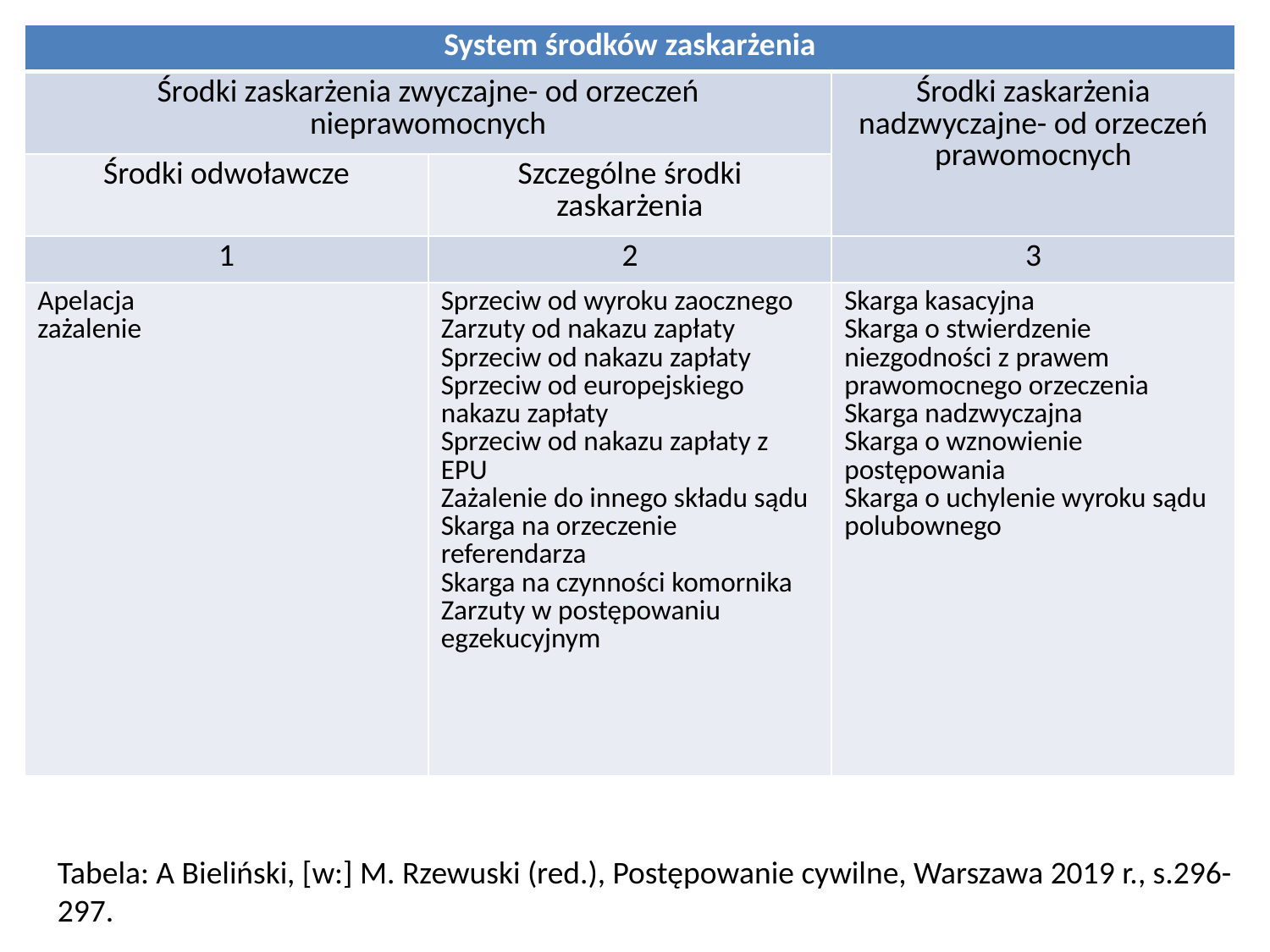

| System środków zaskarżenia |  |  |
| --- | --- | --- |
| Środki zaskarżenia zwyczajne- od orzeczeń nieprawomocnych |  | Środki zaskarżenia nadzwyczajne- od orzeczeń prawomocnych |
| Środki odwoławcze | Szczególne środki zaskarżenia |  |
| 1 | 2 | 3 |
| Apelacja zażalenie | Sprzeciw od wyroku zaocznego Zarzuty od nakazu zapłaty Sprzeciw od nakazu zapłaty Sprzeciw od europejskiego nakazu zapłaty Sprzeciw od nakazu zapłaty z EPU Zażalenie do innego składu sądu Skarga na orzeczenie referendarza Skarga na czynności komornika Zarzuty w postępowaniu egzekucyjnym | Skarga kasacyjna Skarga o stwierdzenie niezgodności z prawem prawomocnego orzeczenia Skarga nadzwyczajna Skarga o wznowienie postępowania Skarga o uchylenie wyroku sądu polubownego |
Tabela: A Bieliński, [w:] M. Rzewuski (red.), Postępowanie cywilne, Warszawa 2019 r., s.296-297.